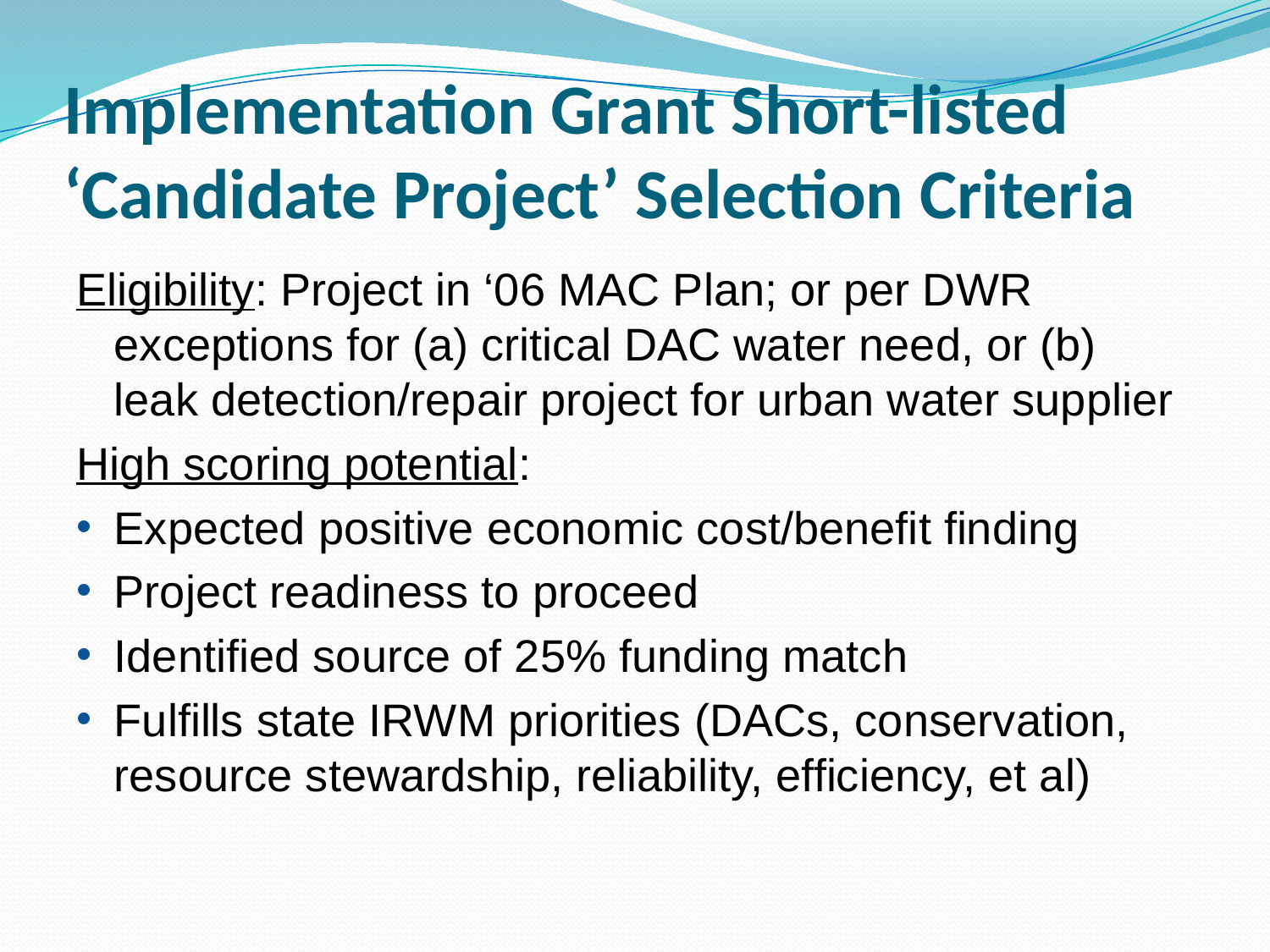

# Implementation Grant Short-listed ‘Candidate Project’ Selection Criteria
Eligibility: Project in ‘06 MAC Plan; or per DWR exceptions for (a) critical DAC water need, or (b) leak detection/repair project for urban water supplier
High scoring potential:
Expected positive economic cost/benefit finding
Project readiness to proceed
Identified source of 25% funding match
Fulfills state IRWM priorities (DACs, conservation, resource stewardship, reliability, efficiency, et al)